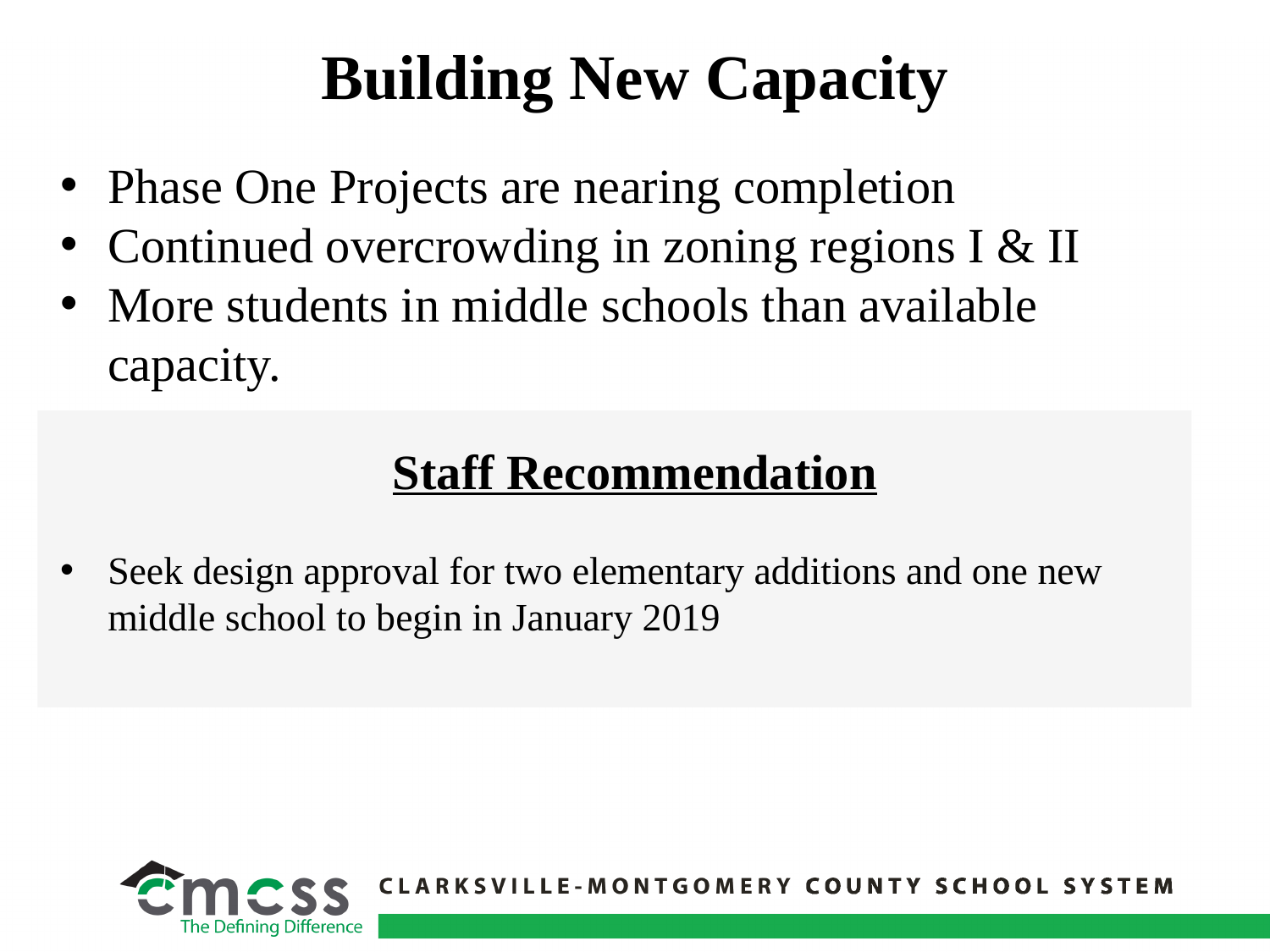

Building New Capacity
Phase One Projects are nearing completion
Continued overcrowding in zoning regions I & II
More students in middle schools than available capacity.

Staff Recommendation

Seek design approval for two elementary additions and one new middle school to begin in January 2019